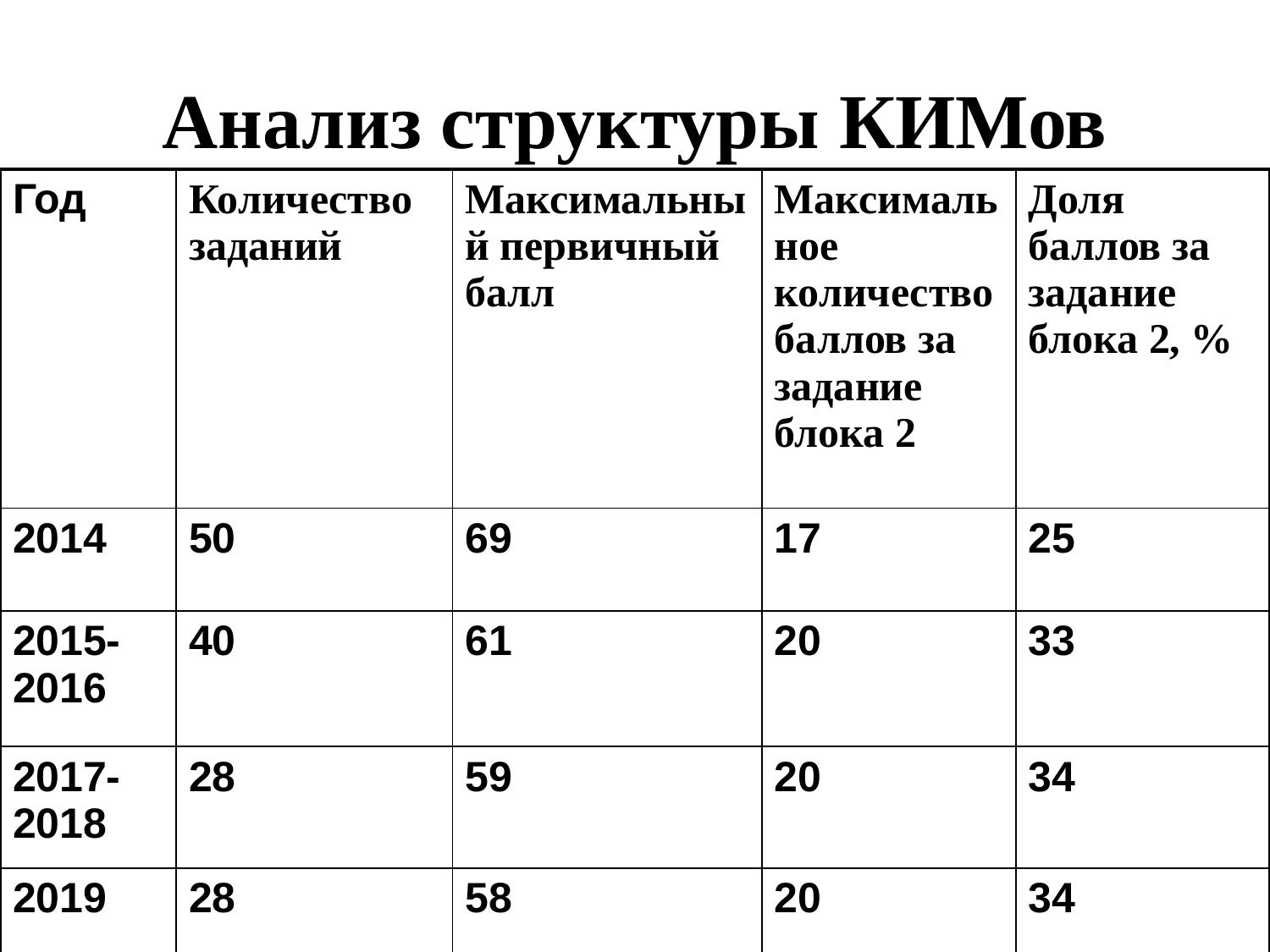

# Анализ структуры КИМов
| Год | Количество заданий | Максимальный первичный балл | Максимальное количество баллов за задание блока 2 | Доля баллов за задание блока 2, % |
| --- | --- | --- | --- | --- |
| 2014 | 50 | 69 | 17 | 25 |
| 2015-2016 | 40 | 61 | 20 | 33 |
| 2017-2018 | 28 | 59 | 20 | 34 |
| 2019 | 28 | 58 | 20 | 34 |